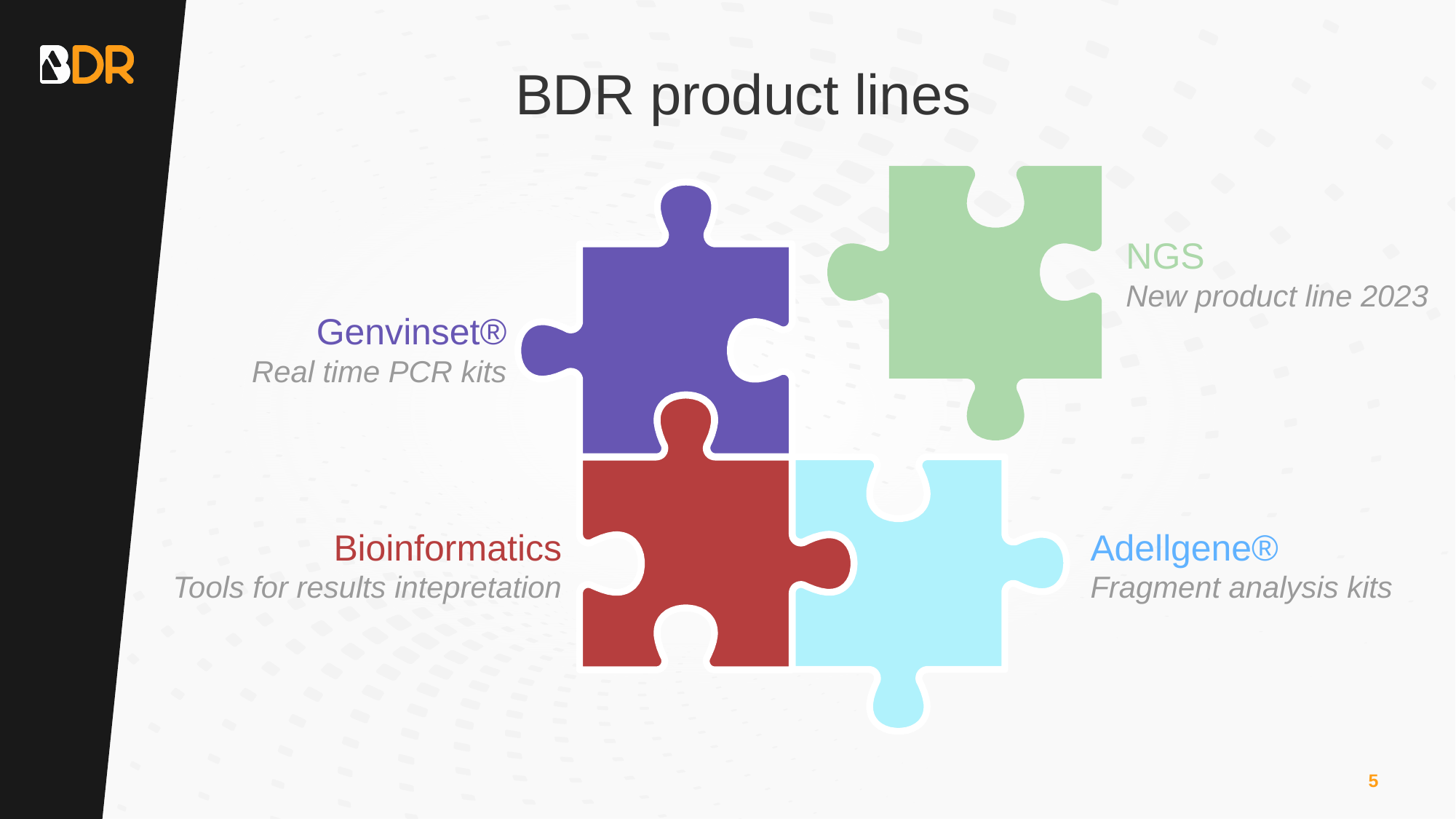

BDR product lines

NGS
New product line 2023

Genvinset®
Real time PCR kits

Bioinformatics
Tools for results intepretation

Adellgene®
Fragment analysis kits